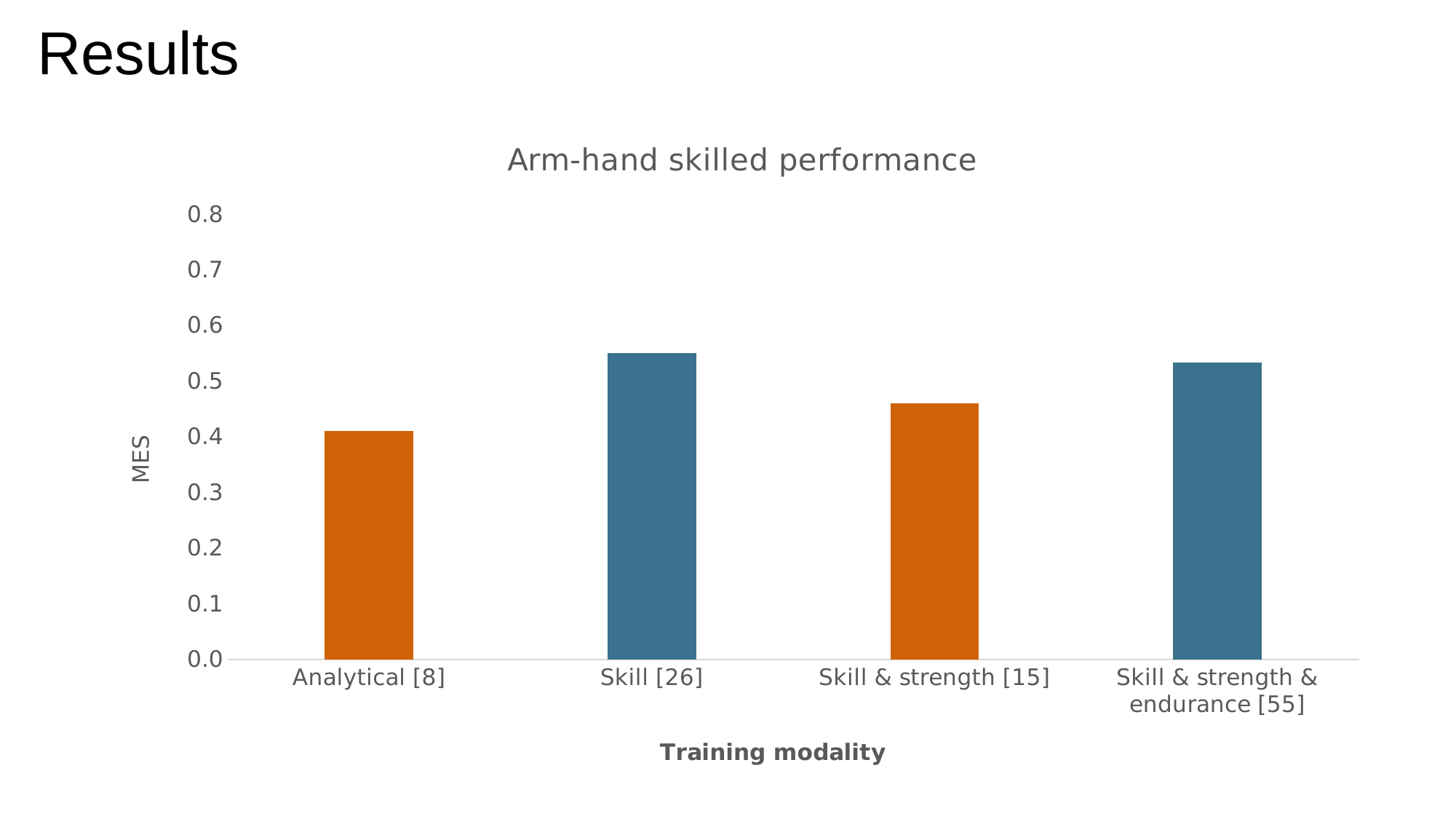

Results

### Chart: Arm-hand skilled performance

| Category | AHSP |
|---|---|
| Analytical [8] | 0.41 |
| Skill [26] | 0.5499999999999999 |
| Skill & strength [15] | 0.46 |
| Skill & strength & endurance [55] | 0.5333333333333333 |